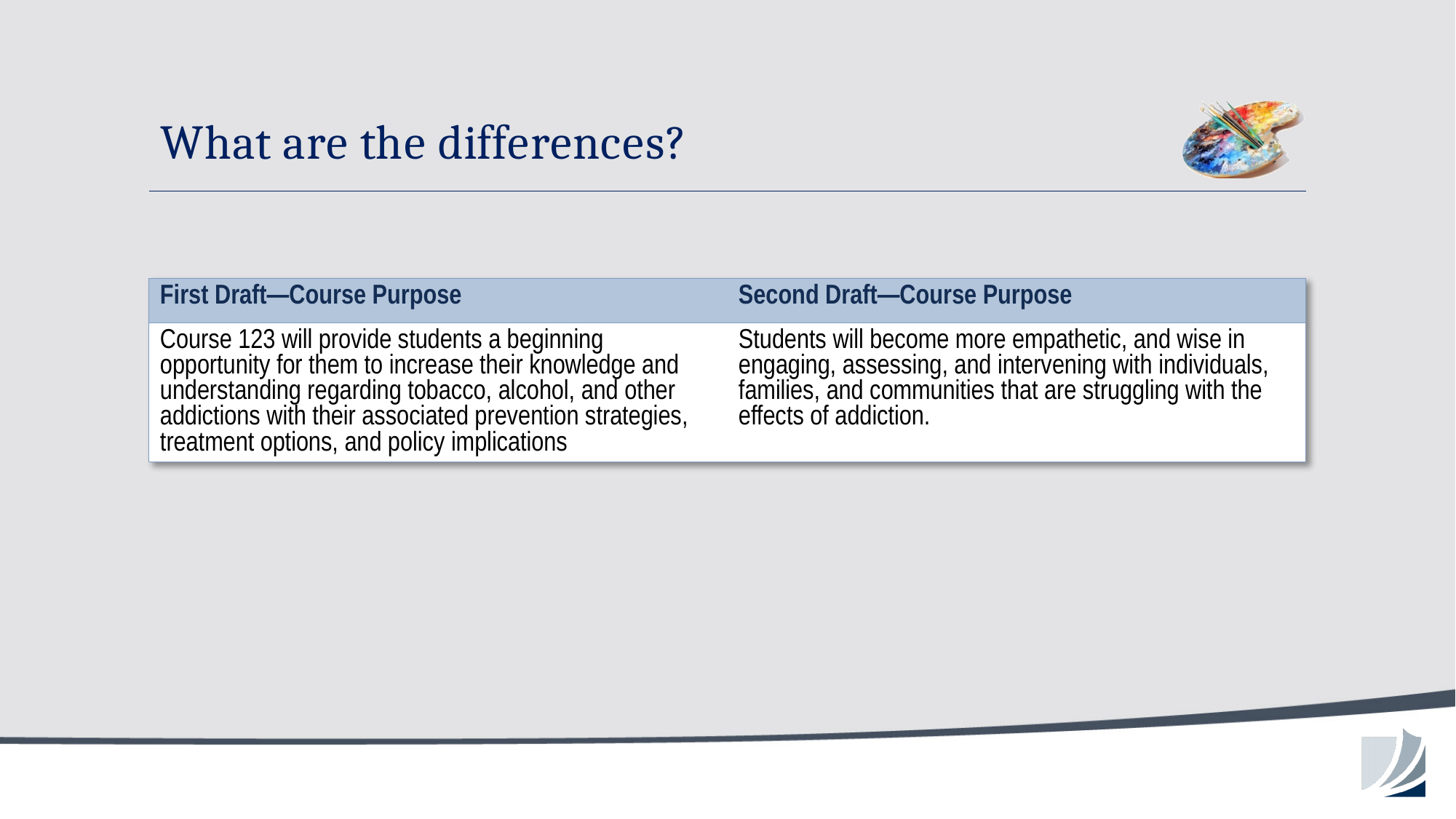

# What are the differences?
| First Draft—Course Purpose | Second Draft—Course Purpose |
| --- | --- |
| Course 123 will provide students a beginning opportunity for them to increase their knowledge and understanding regarding tobacco, alcohol, and other addictions with their associated prevention strategies, treatment options, and policy implications | Students will become more empathetic, and wise in engaging, assessing, and intervening with individuals, families, and communities that are struggling with the effects of addiction. |